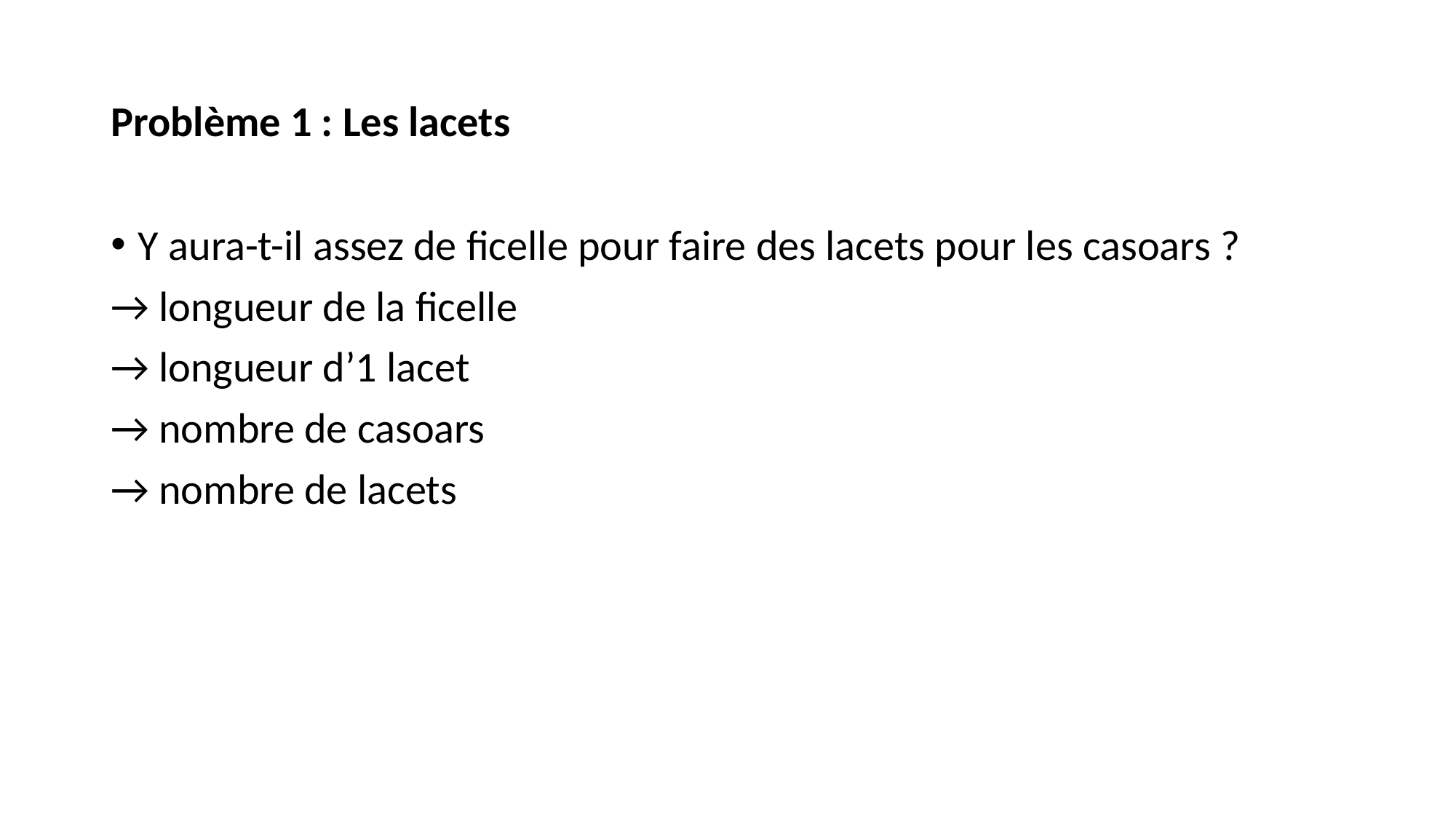

# Problème 1 : Les lacets
Y aura-t-il assez de ficelle pour faire des lacets pour les casoars ?
→ longueur de la ficelle
→ longueur d’1 lacet
→ nombre de casoars
→ nombre de lacets